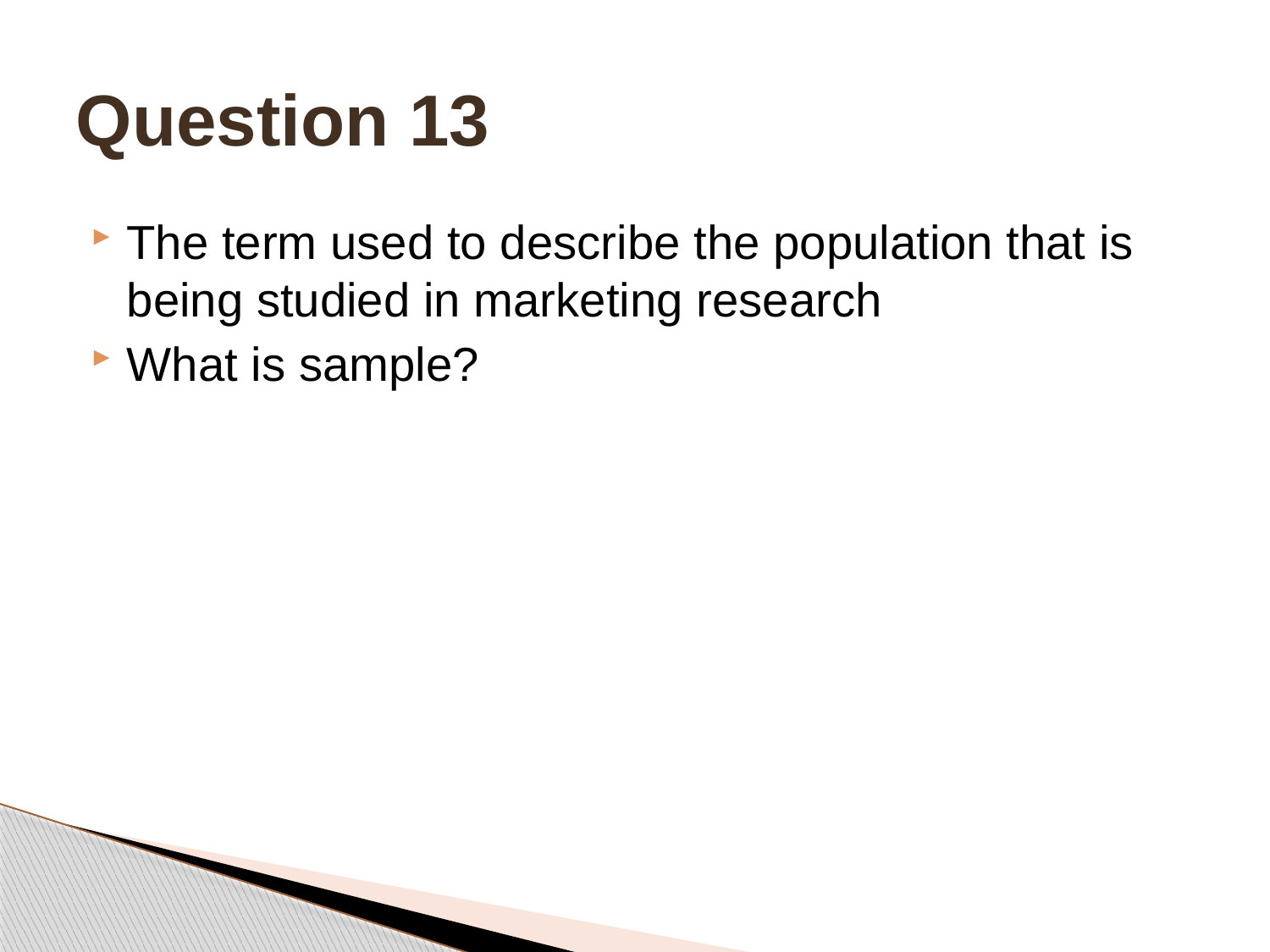

# Question 13
The term used to describe the population that is being studied in marketing research
What is sample?